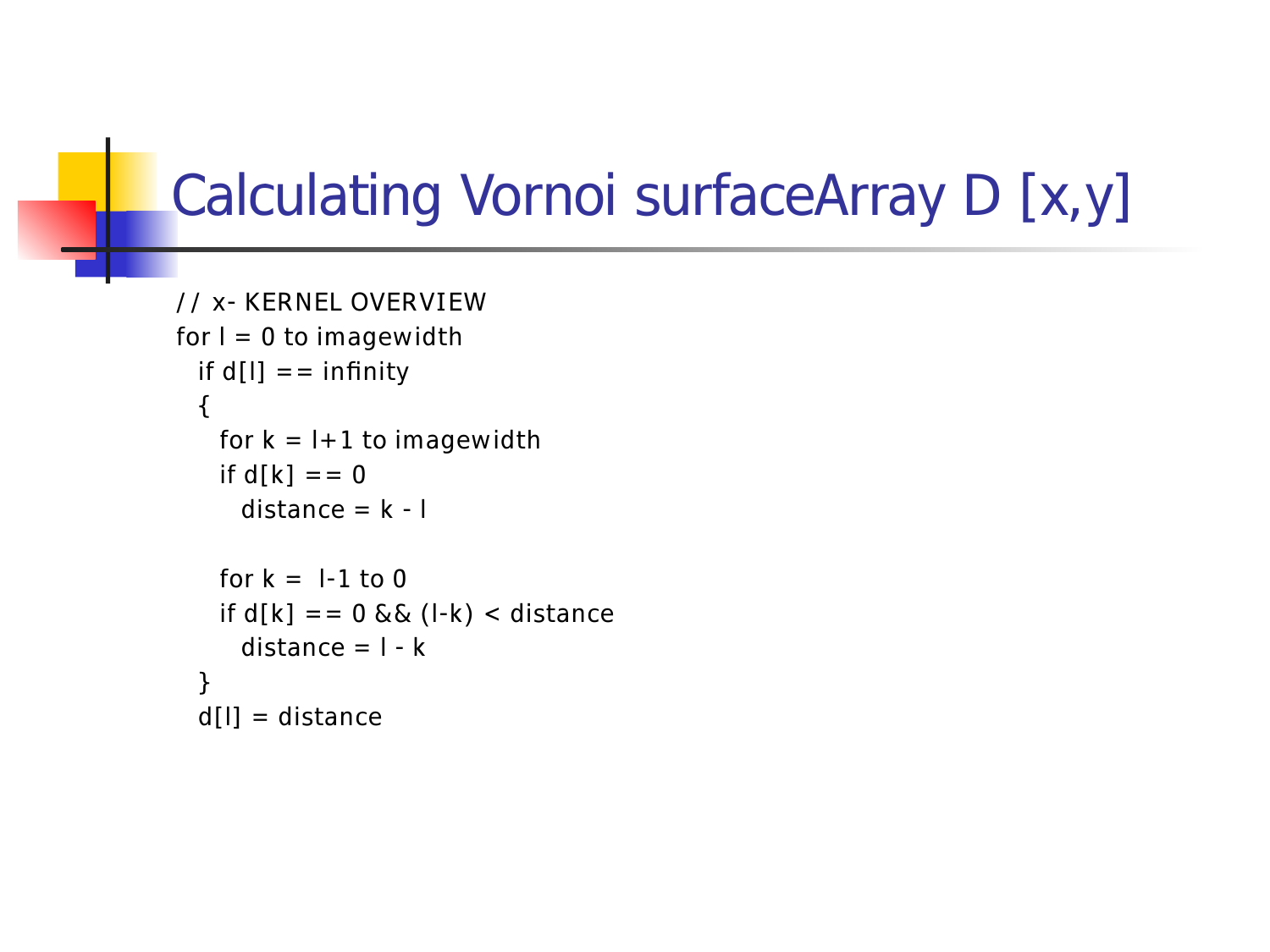

Calculating Vornoi surfaceArray D [x,y]
// x- KERNEL OVERVIEW
for l = 0 to imagewidth
   if d[l] == infinity
   {
      for k = l+1 to imagewidth
      if d[k] == 0
         distance = k - l

      for k =  l-1 to 0
      if d[k] == 0 && (l-k) < distance
         distance = l - k
   }
   d[l] = distance